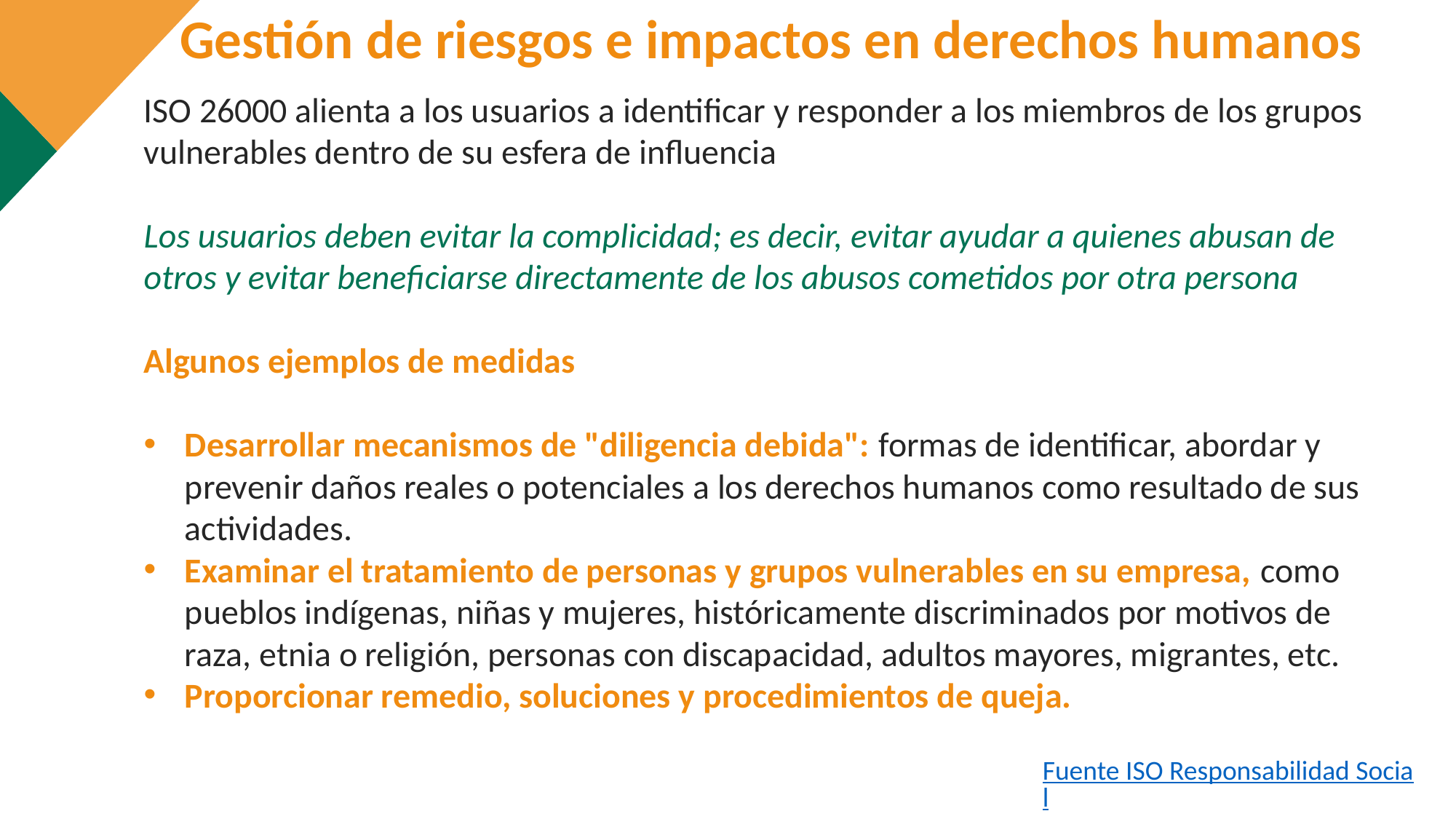

Gestión de riesgos e impactos en derechos humanos
ISO 26000 alienta a los usuarios a identificar y responder a los miembros de los grupos vulnerables dentro de su esfera de influencia

Los usuarios deben evitar la complicidad; es decir, evitar ayudar a quienes abusan de otros y evitar beneficiarse directamente de los abusos cometidos por otra persona

Algunos ejemplos de medidas

Desarrollar mecanismos de "diligencia debida": formas de identificar, abordar y prevenir daños reales o potenciales a los derechos humanos como resultado de sus actividades.
Examinar el tratamiento de personas y grupos vulnerables en su empresa, como pueblos indígenas, niñas y mujeres, históricamente discriminados por motivos de raza, etnia o religión, personas con discapacidad, adultos mayores, migrantes, etc.
Proporcionar remedio, soluciones y procedimientos de queja.
Fuente ISO Responsabilidad Social